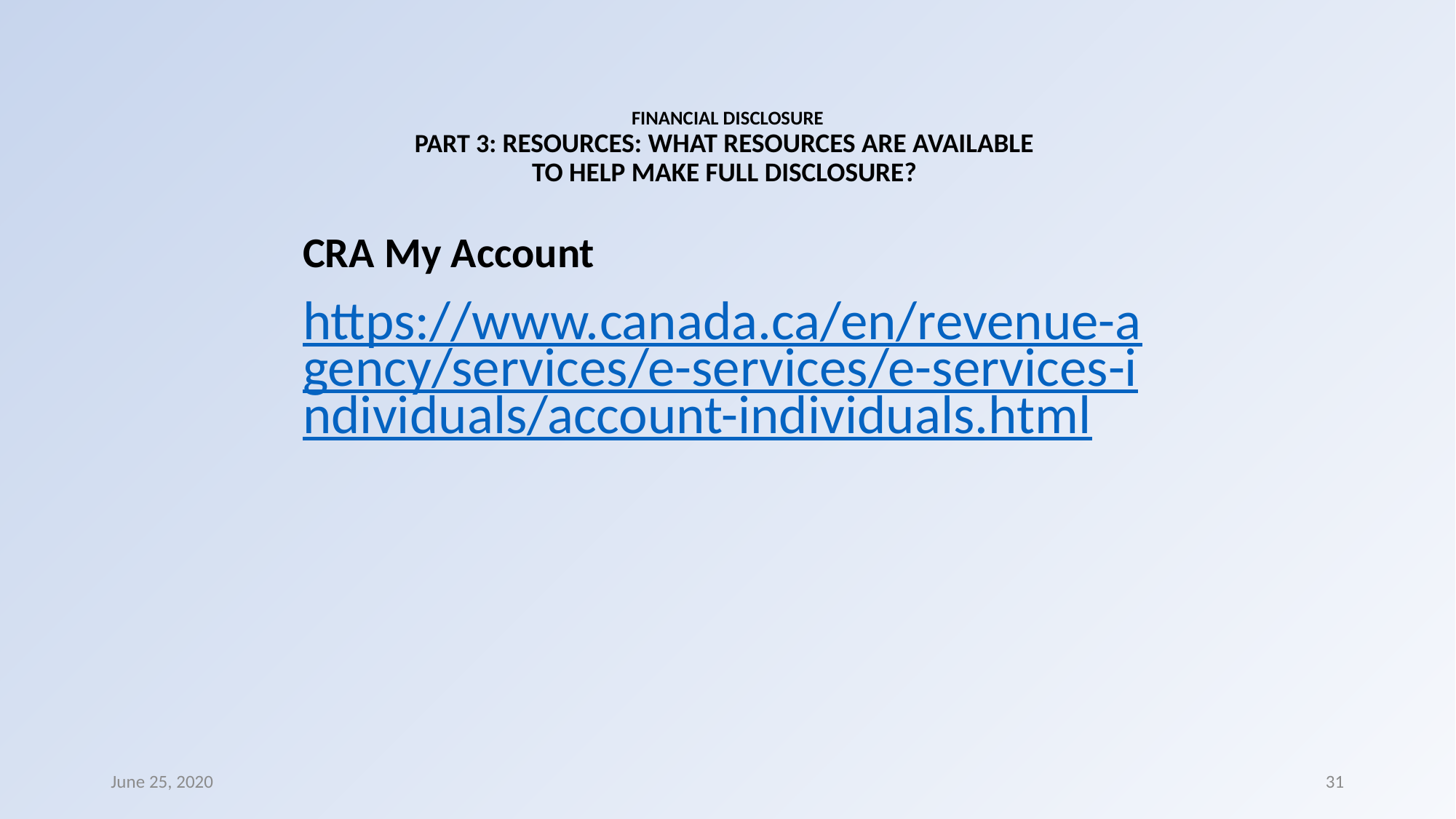

# FINANCIAL DISCLOSURE PART 3: RESOURCES: WHAT RESOURCES ARE AVAILABLE TO HELP MAKE FULL DISCLOSURE?
CRA My Account
https://www.canada.ca/en/revenue-agency/services/e-services/e-services-individuals/account-individuals.html

June 25, 2020
31